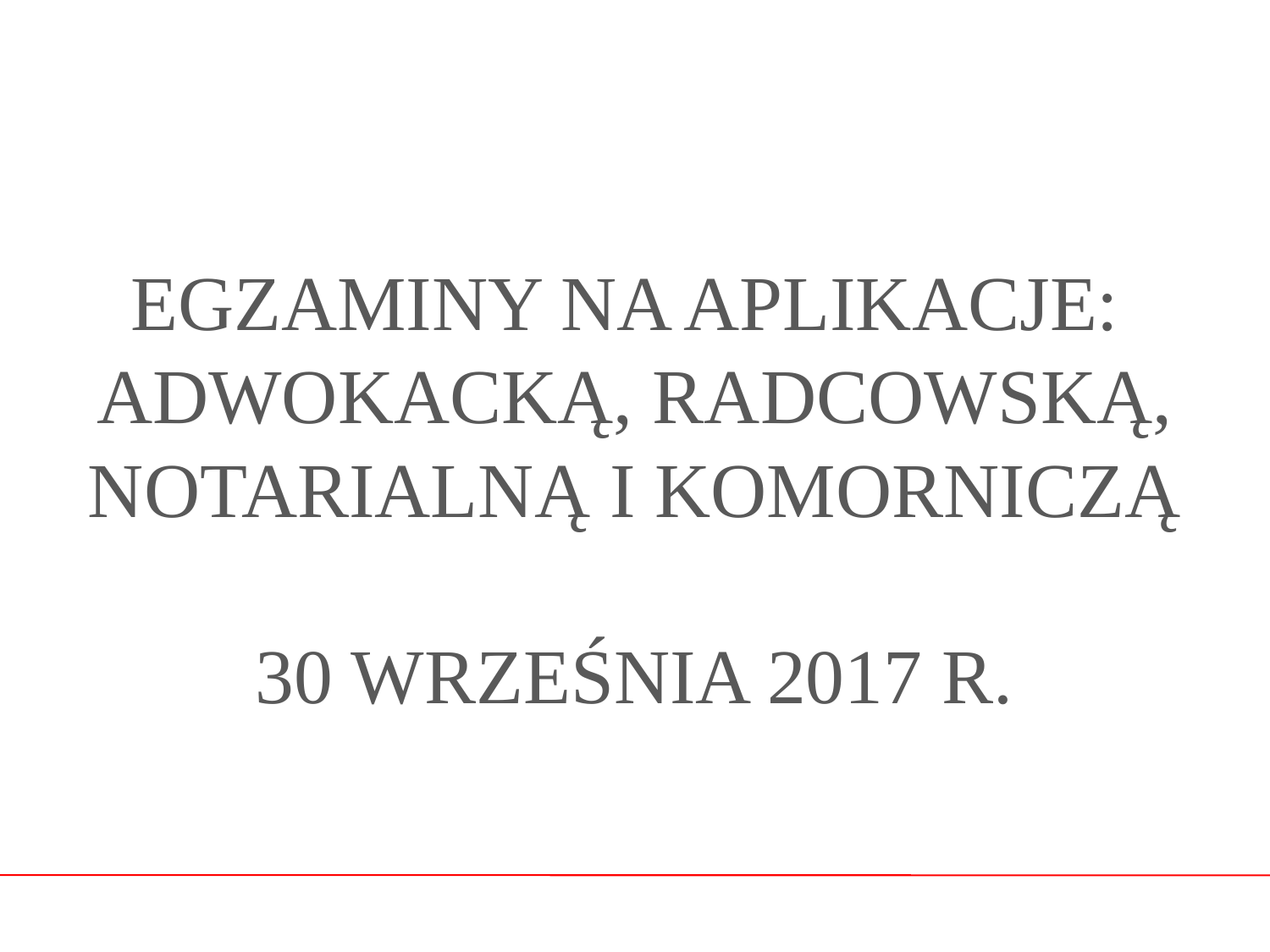

# EGZAMINY NA APLIKACJE: ADWOKACKĄ, RADCOWSKĄ, NOTARIALNĄ I KOMORNICZĄ 30 WRZEŚNIA 2017 R.